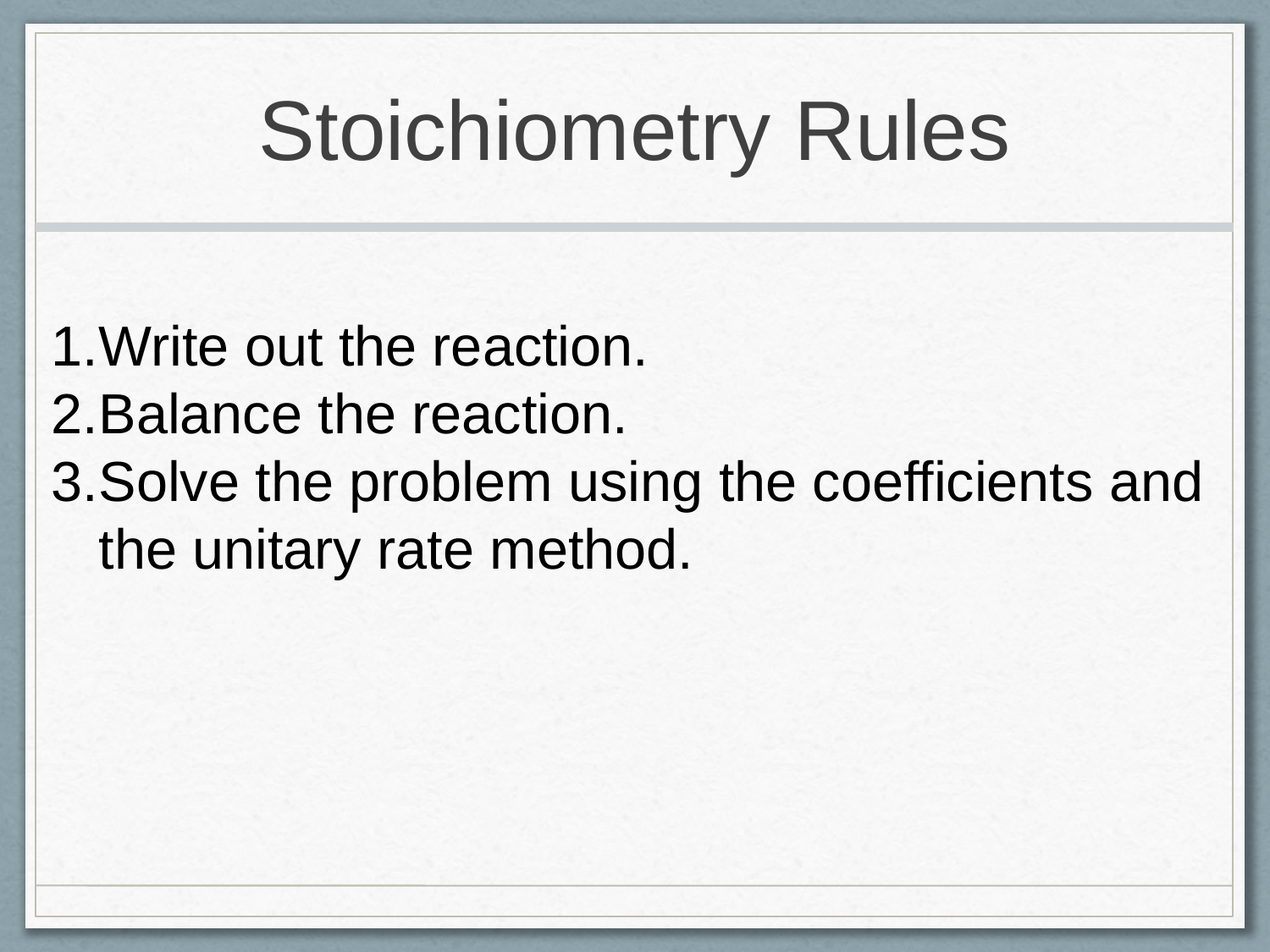

# Stoichiometry Rules
Write out the reaction.
Balance the reaction.
Solve the problem using the coefficients and the unitary rate method.